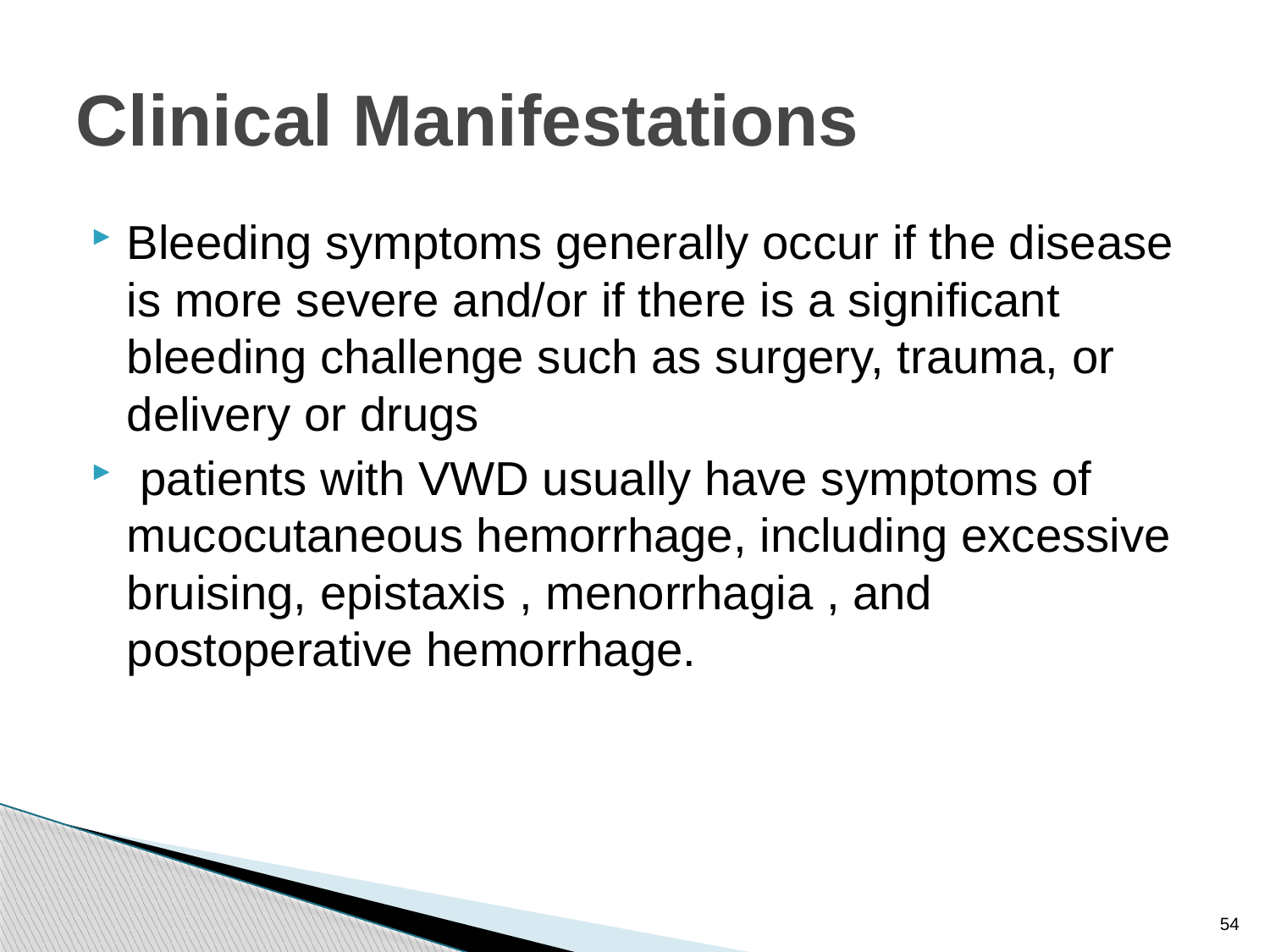

# Clinical Manifestations
Bleeding symptoms generally occur if the disease is more severe and/or if there is a significant bleeding challenge such as surgery, trauma, or delivery or drugs
 patients with VWD usually have symptoms of mucocutaneous hemorrhage, including excessive bruising, epistaxis , menorrhagia , and postoperative hemorrhage.

54